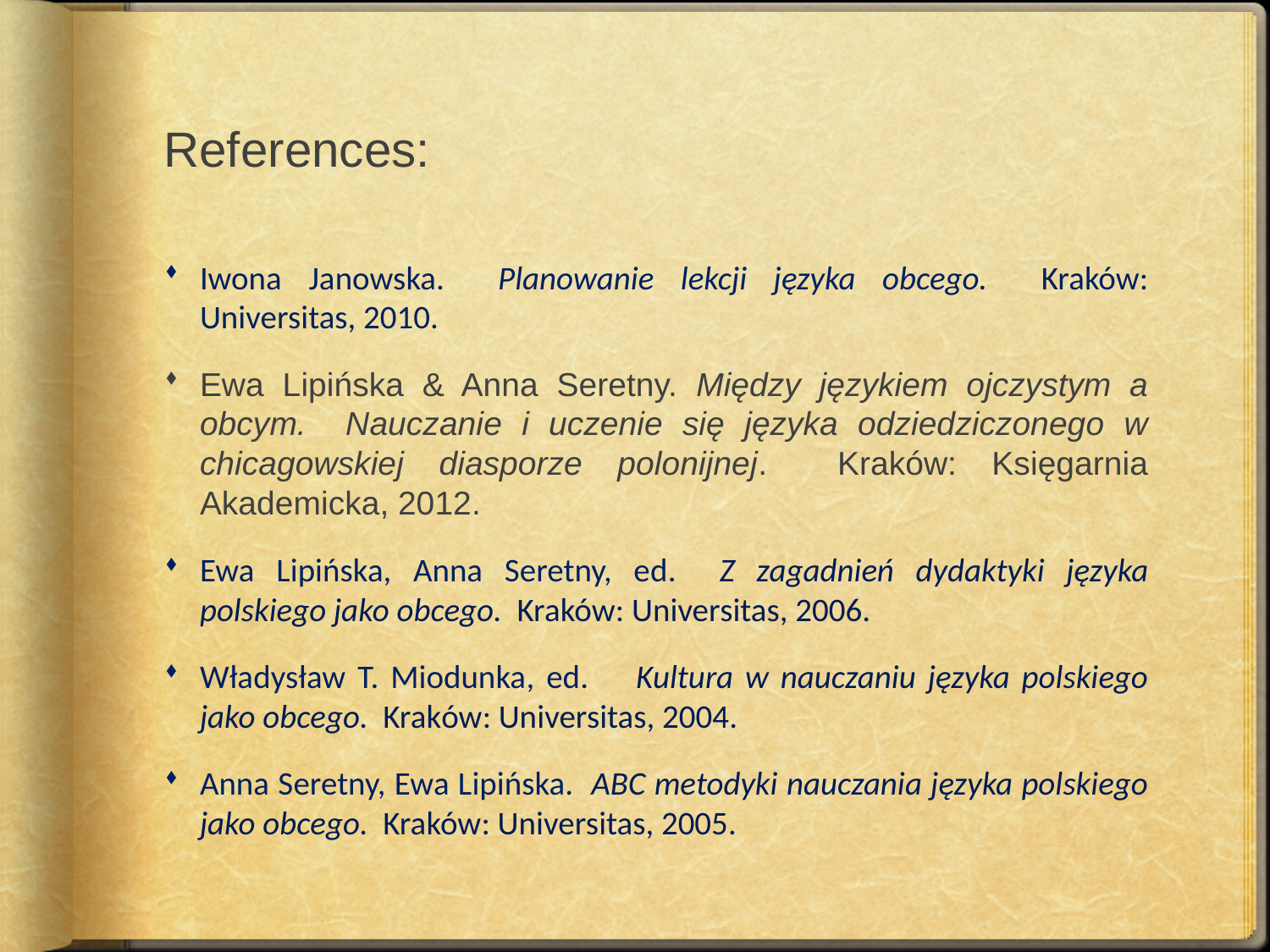

# References:
Iwona Janowska.  Planowanie lekcji języka obcego.  Kraków: Universitas, 2010.
Ewa Lipińska & Anna Seretny. Między językiem ojczystym a obcym.  Nauczanie i uczenie się języka odziedziczonego w chicagowskiej diasporze polonijnej.  Kraków: Księgarnia Akademicka, 2012.
Ewa Lipińska, Anna Seretny, ed.  Z zagadnień dydaktyki języka polskiego jako obcego.  Kraków: Universitas, 2006.
Władysław T. Miodunka, ed.    Kultura w nauczaniu języka polskiego jako obcego.  Kraków: Universitas, 2004.
Anna Seretny, Ewa Lipińska.  ABC metodyki nauczania języka polskiego jako obcego.  Kraków: Universitas, 2005.